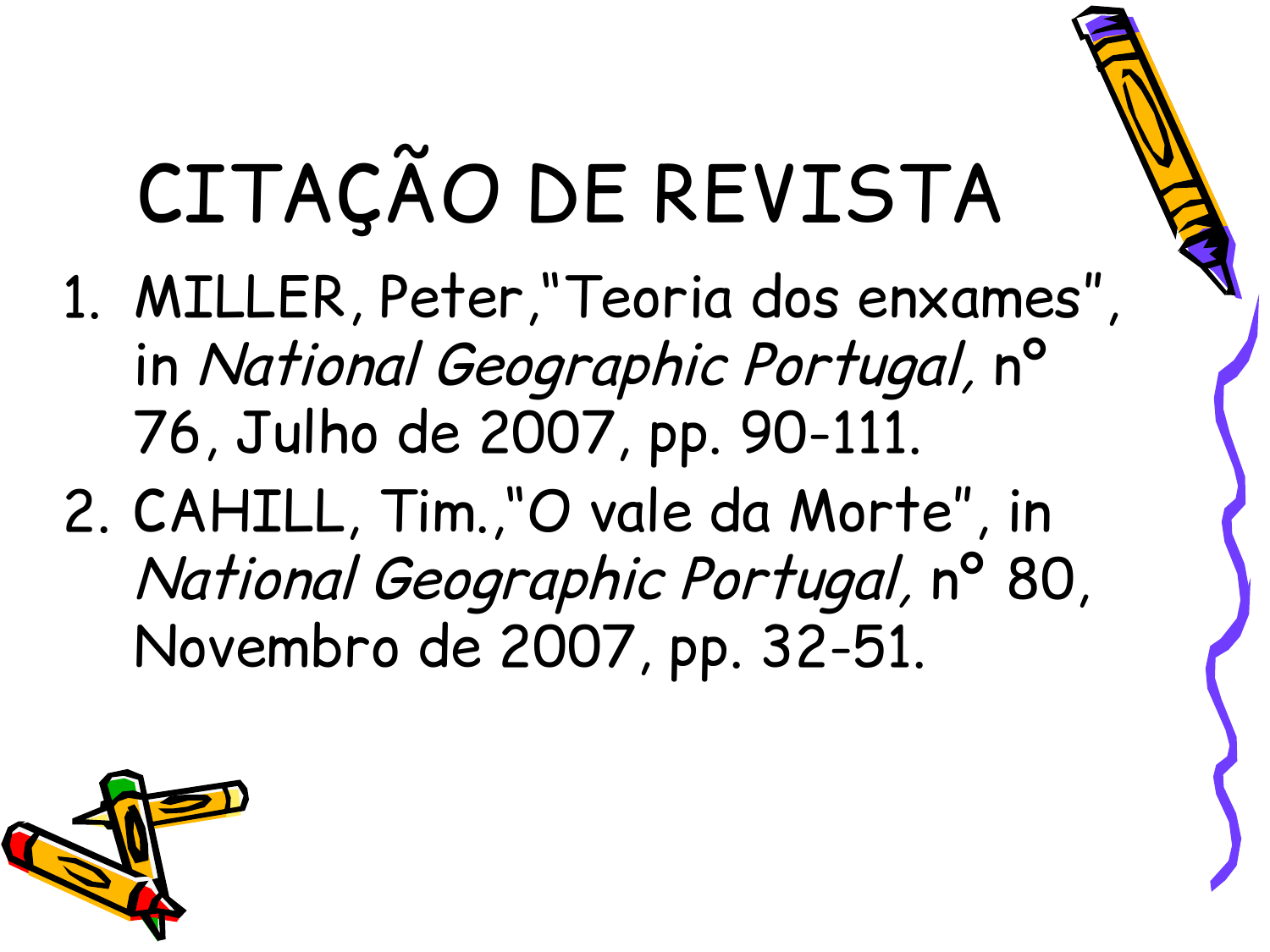

# CITAÇÃO DE REVISTA
MILLER, Peter,“Teoria dos enxames”, in National Geographic Portugal, nº 76, Julho de 2007, pp. 90-111.
CAHILL, Tim.,“O vale da Morte”, in National Geographic Portugal, nº 80, Novembro de 2007, pp. 32-51.